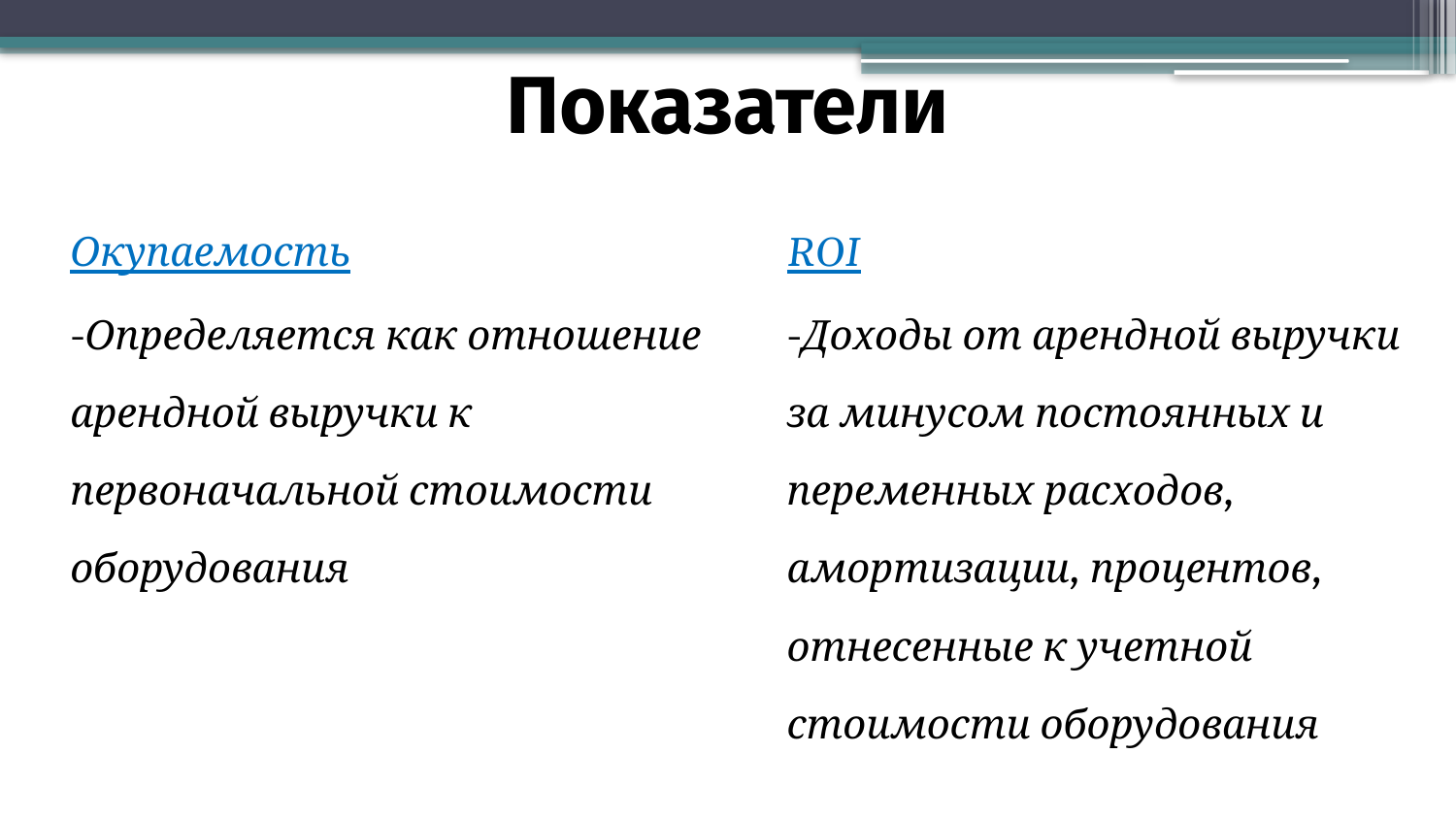

# Показатели
Окупаемость
-Определяется как отношение арендной выручки к  первоначальной стоимости оборудования
ROI
-Доходы от арендной выручки за минусом постоянных и переменных расходов, амортизации, процентов, отнесенные к учетной стоимости оборудования